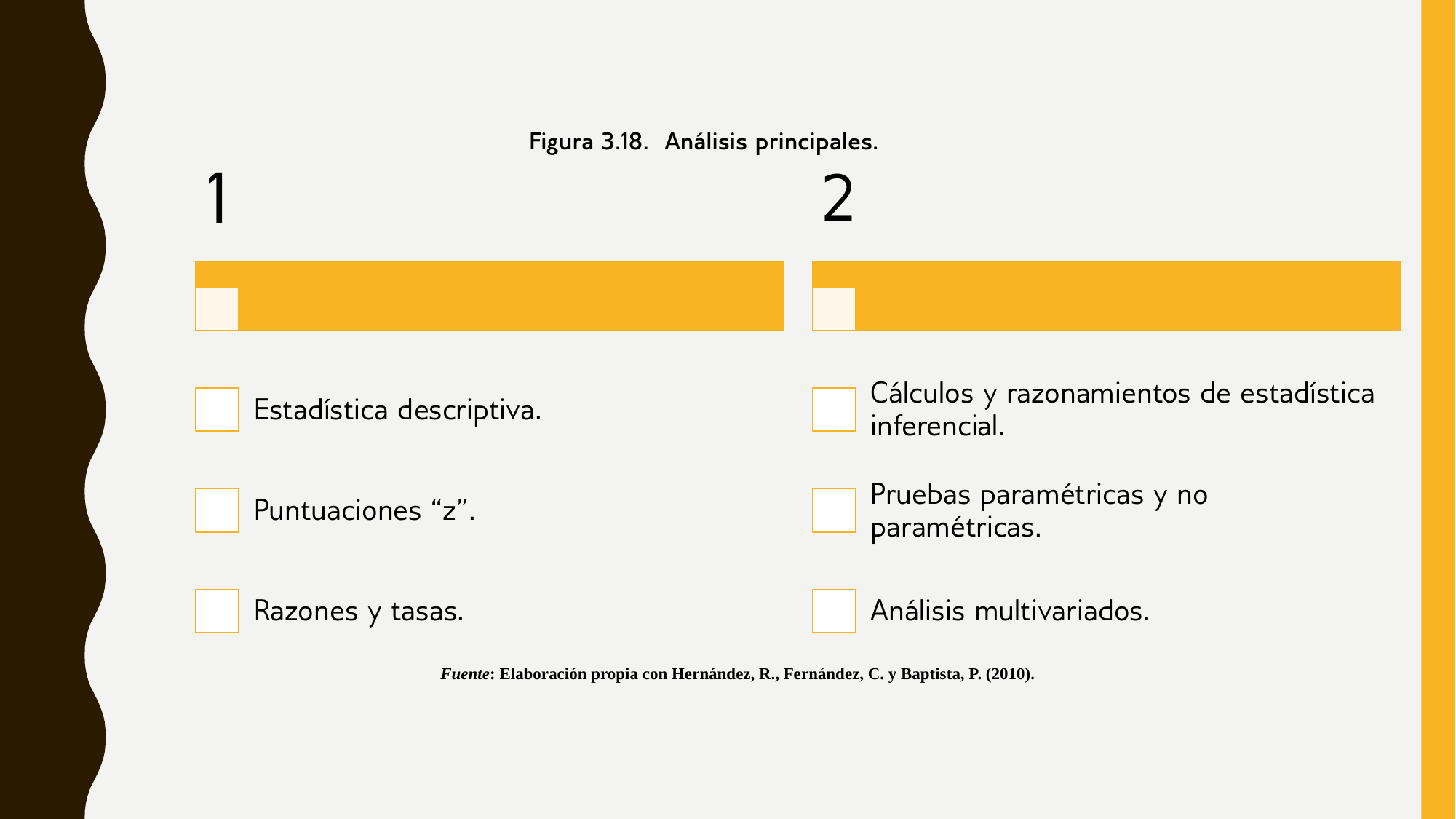

Figura 3.18.  Análisis principales.
1
Estadística descriptiva.
Puntuaciones “z”.
Razones y tasas.
2
Cálculos y razonamientos de estadística inferencial.
Pruebas paramétricas y no paramétricas.
Análisis multivariados.
Fuente: Elaboración propia con Hernández, R., Fernández, C. y Baptista, P. (2010).